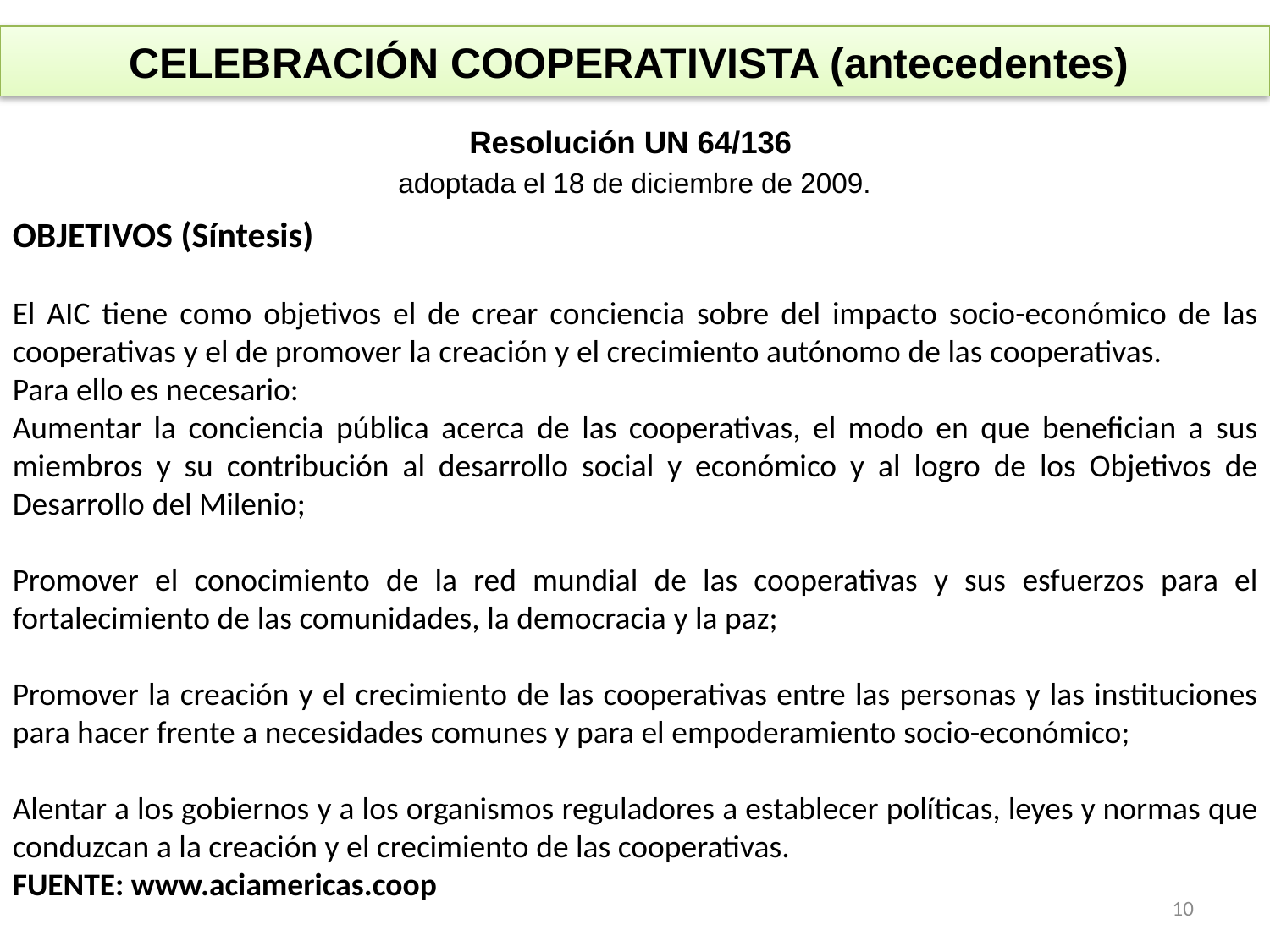

# CELEBRACIÓN COOPERATIVISTA (antecedentes)
Resolución UN 64/136
adoptada el 18 de diciembre de 2009.
OBJETIVOS (Síntesis)

El AIC tiene como objetivos el de crear conciencia sobre del impacto socio-económico de las cooperativas y el de promover la creación y el crecimiento autónomo de las cooperativas.
Para ello es necesario:
Aumentar la conciencia pública acerca de las cooperativas, el modo en que benefician a sus miembros y su contribución al desarrollo social y económico y al logro de los Objetivos de Desarrollo del Milenio;

Promover el conocimiento de la red mundial de las cooperativas y sus esfuerzos para el fortalecimiento de las comunidades, la democracia y la paz;

Promover la creación y el crecimiento de las cooperativas entre las personas y las instituciones para hacer frente a necesidades comunes y para el empoderamiento socio-económico;

Alentar a los gobiernos y a los organismos reguladores a establecer políticas, leyes y normas que conduzcan a la creación y el crecimiento de las cooperativas.
FUENTE: www.aciamericas.coop

10